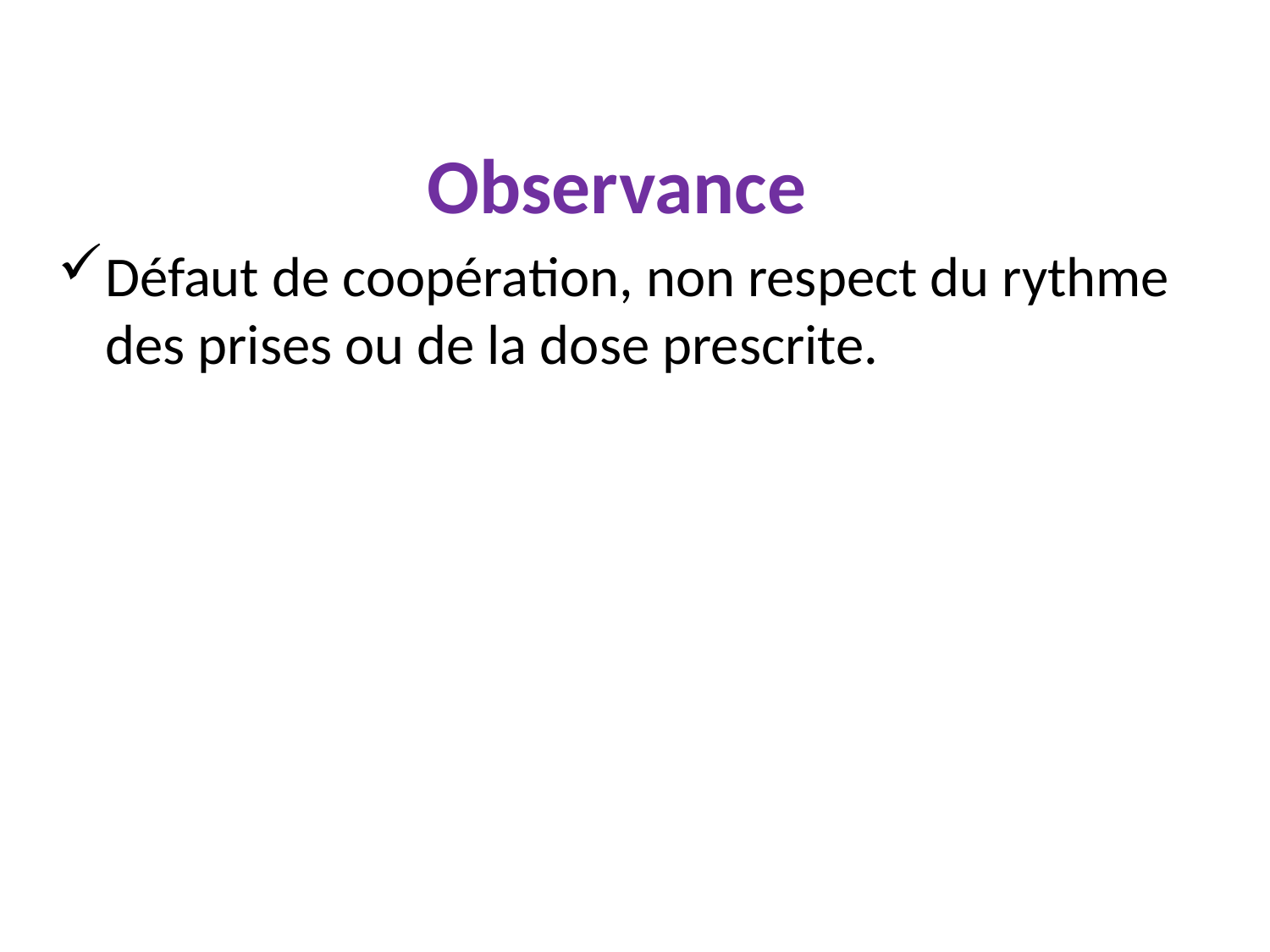

Observance
Défaut de coopération, non respect du rythme des prises ou de la dose prescrite.